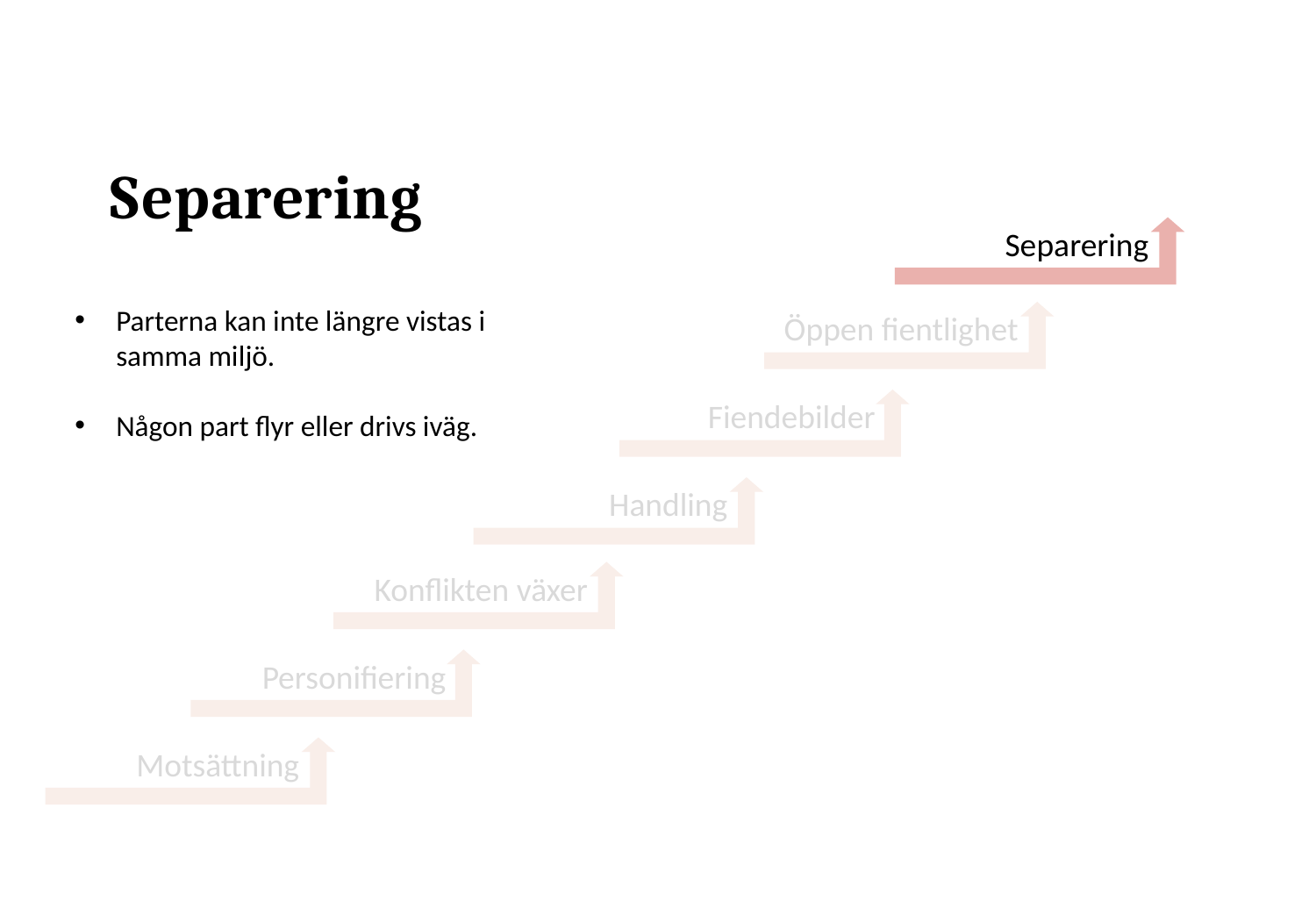

# Separering
Separering

Parterna kan inte längre vistas i samma miljö.

Någon part flyr eller drivs iväg.
Öppen fientlighet

Fiendebilder

Handling

Konflikten växer

Personifiering

Motsättning